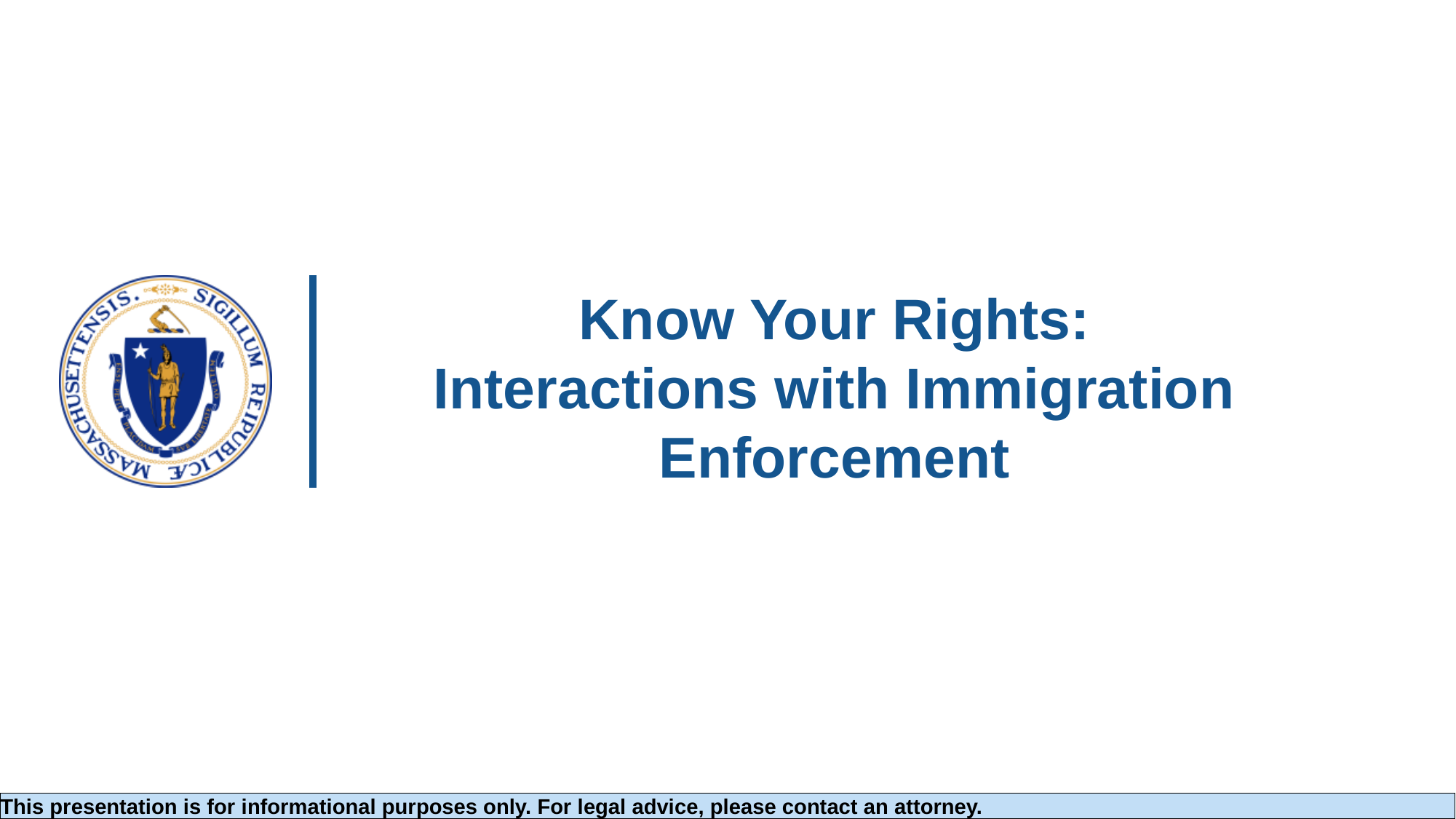

# Know Your Rights:
Interactions with Immigration Enforcement
This presentation is for informational purposes only. For legal advice, please contact an attorney.